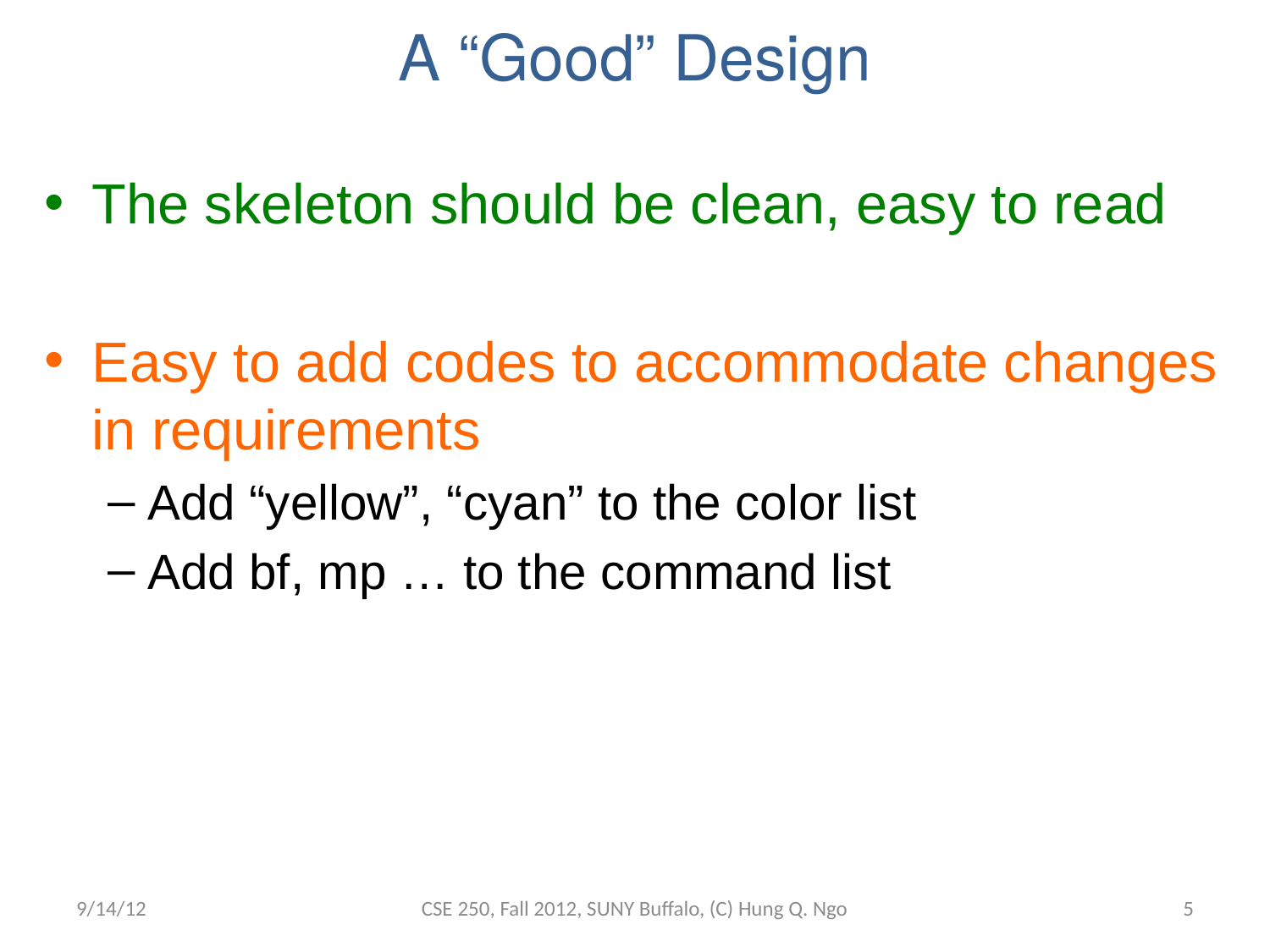

# A “Good” Design
The skeleton should be clean, easy to read

Easy to add codes to accommodate changes in requirements
Add “yellow”, “cyan” to the color list
Add bf, mp … to the command list
9/14/12
CSE 250, Fall 2012, SUNY Buffalo, (C) Hung Q. Ngo
5